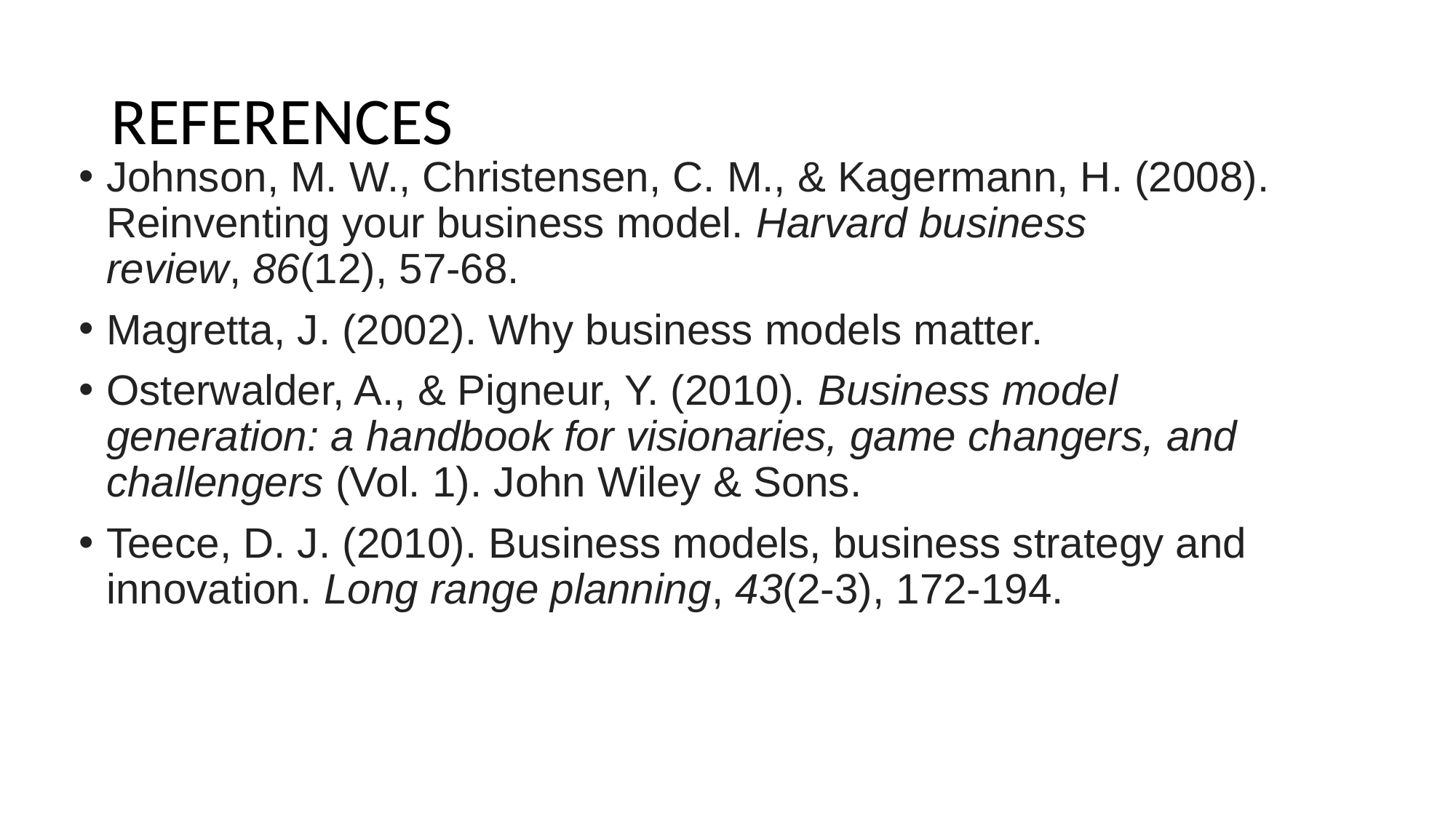

# REFERENCES
Johnson, M. W., Christensen, C. M., & Kagermann, H. (2008). Reinventing your business model. Harvard business review, 86(12), 57-68.
Magretta, J. (2002). Why business models matter.
Osterwalder, A., & Pigneur, Y. (2010). Business model generation: a handbook for visionaries, game changers, and challengers (Vol. 1). John Wiley & Sons.
Teece, D. J. (2010). Business models, business strategy and innovation. Long range planning, 43(2-3), 172-194.